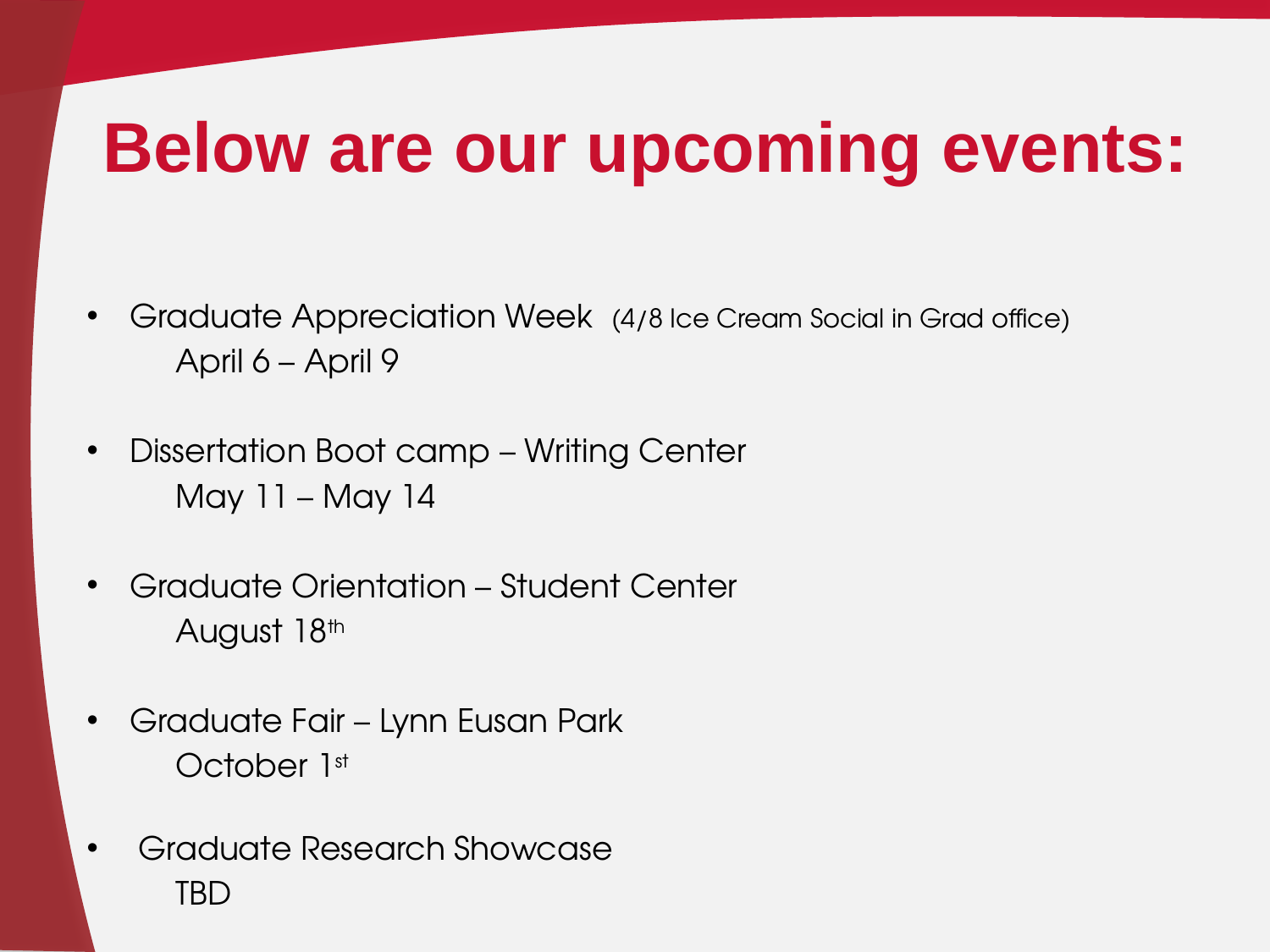

Below are our upcoming events:

Graduate Appreciation Week  (4/8 Ice Cream Social in Grad office)
   	April 6 – April 9

Dissertation Boot camp – Writing Center
          May 11 – May 14

Graduate Orientation – Student Center
          August 18th

Graduate Fair – Lynn Eusan Park
          October 1st

 Graduate Research Showcase
          TBD